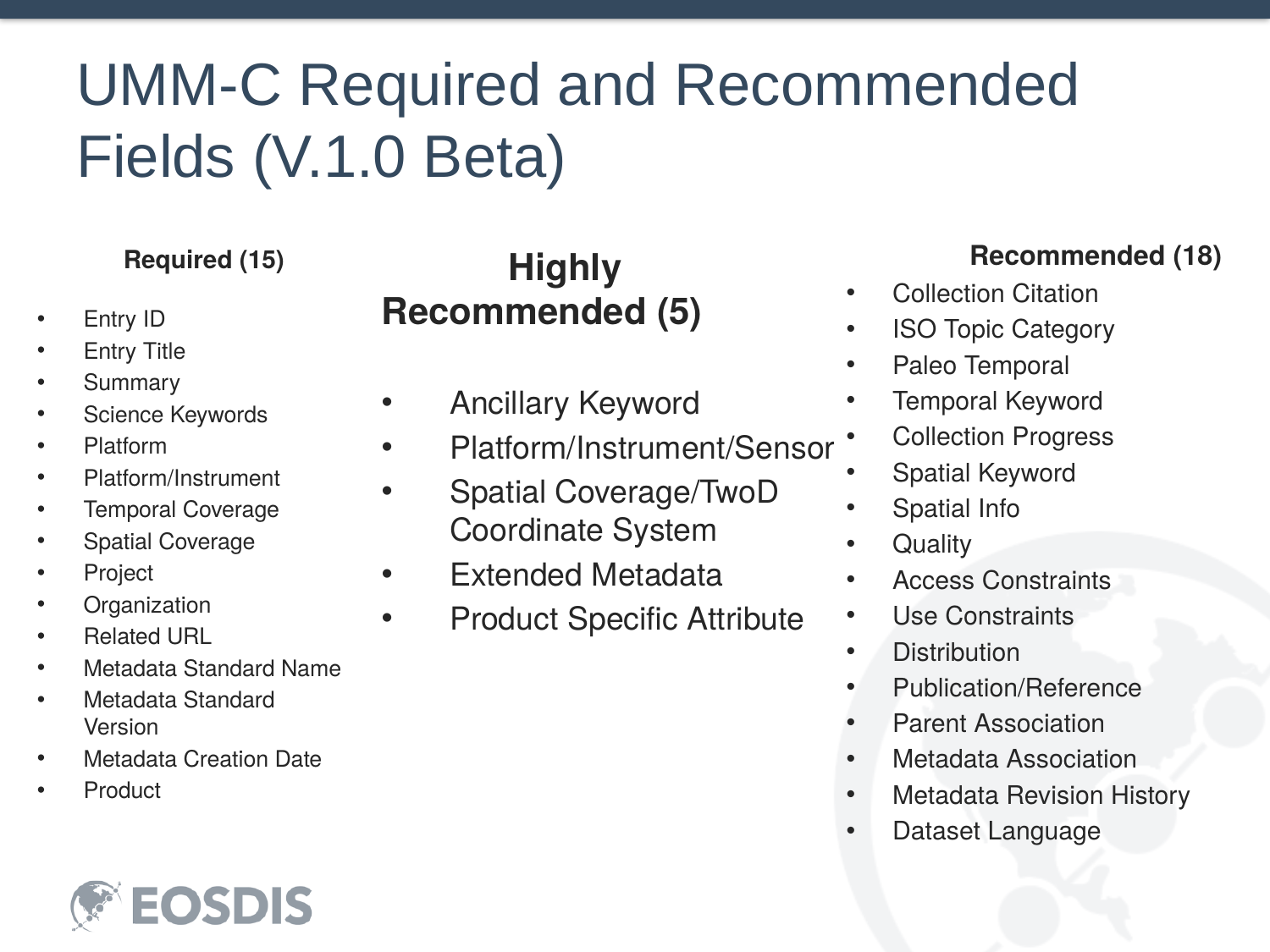

# UMM-C Required and Recommended Fields (V.1.0 Beta)
	Recommended (18)
Collection Citation
ISO Topic Category
Paleo Temporal
Temporal Keyword
Collection Progress
Spatial Keyword
Spatial Info
Quality
Access Constraints
Use Constraints
Distribution
Publication/Reference
Parent Association
Metadata Association
Metadata Revision History
Dataset Language

	Required (15)

Entry ID
Entry Title
Summary
Science Keywords
Platform
Platform/Instrument
Temporal Coverage
Spatial Coverage
Project
Organization
Related URL
Metadata Standard Name
Metadata Standard Version
Metadata Creation Date
Product
	Highly Recommended (5)

Ancillary Keyword
Platform/Instrument/Sensor
Spatial Coverage/TwoD Coordinate System
Extended Metadata
Product Specific Attribute